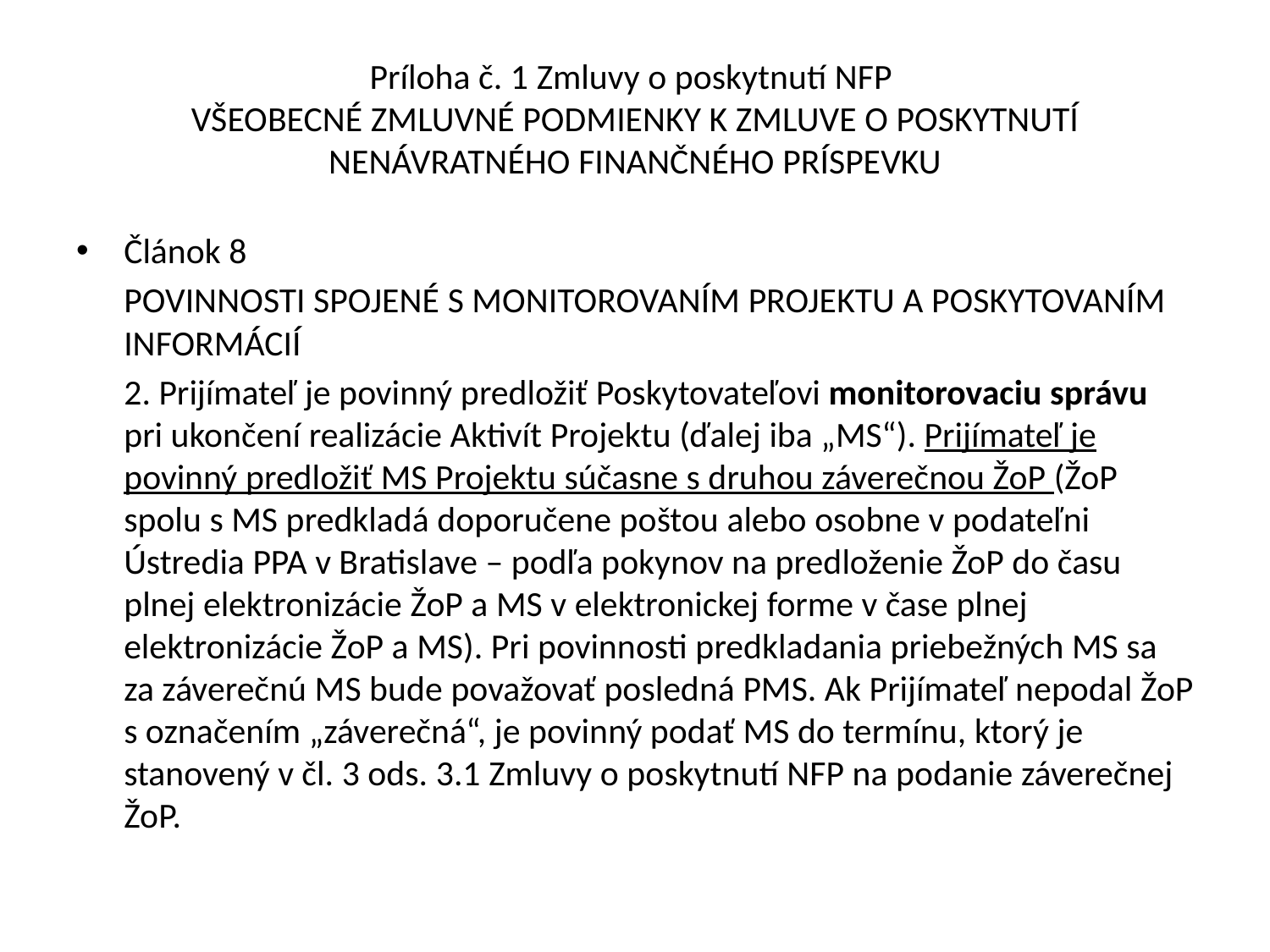

# Príloha č. 1 Zmluvy o poskytnutí NFP VŠEOBECNÉ ZMLUVNÉ PODMIENKY K ZMLUVE O POSKYTNUTÍ NENÁVRATNÉHO FINANČNÉHO PRÍSPEVKU
Článok 8
	POVINNOSTI SPOJENÉ S MONITOROVANÍM PROJEKTU A POSKYTOVANÍM INFORMÁCIÍ
	2. Prijímateľ je povinný predložiť Poskytovateľovi monitorovaciu správu pri ukončení realizácie Aktivít Projektu (ďalej iba „MS“). Prijímateľ je povinný predložiť MS Projektu súčasne s druhou záverečnou ŽoP (ŽoP spolu s MS predkladá doporučene poštou alebo osobne v podateľni Ústredia PPA v Bratislave – podľa pokynov na predloženie ŽoP do času plnej elektronizácie ŽoP a MS v elektronickej forme v čase plnej elektronizácie ŽoP a MS). Pri povinnosti predkladania priebežných MS sa za záverečnú MS bude považovať posledná PMS. Ak Prijímateľ nepodal ŽoP s označením „záverečná“, je povinný podať MS do termínu, ktorý je stanovený v čl. 3 ods. 3.1 Zmluvy o poskytnutí NFP na podanie záverečnej ŽoP.